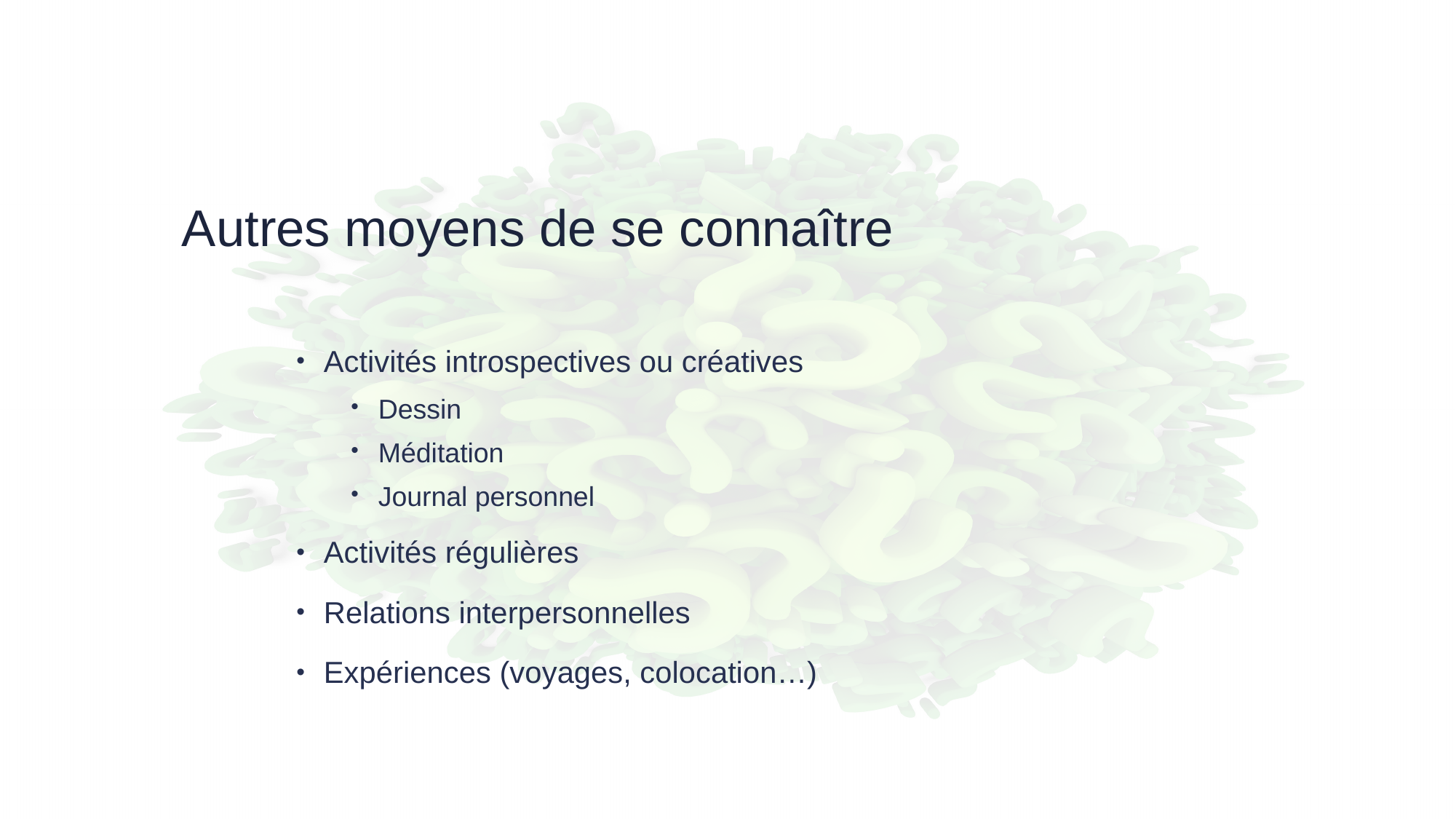

Autres moyens de se connaître

Activités introspectives ou créatives
Dessin
Méditation
Journal personnel
Activités régulières
Relations interpersonnelles
Expériences (voyages, colocation…)